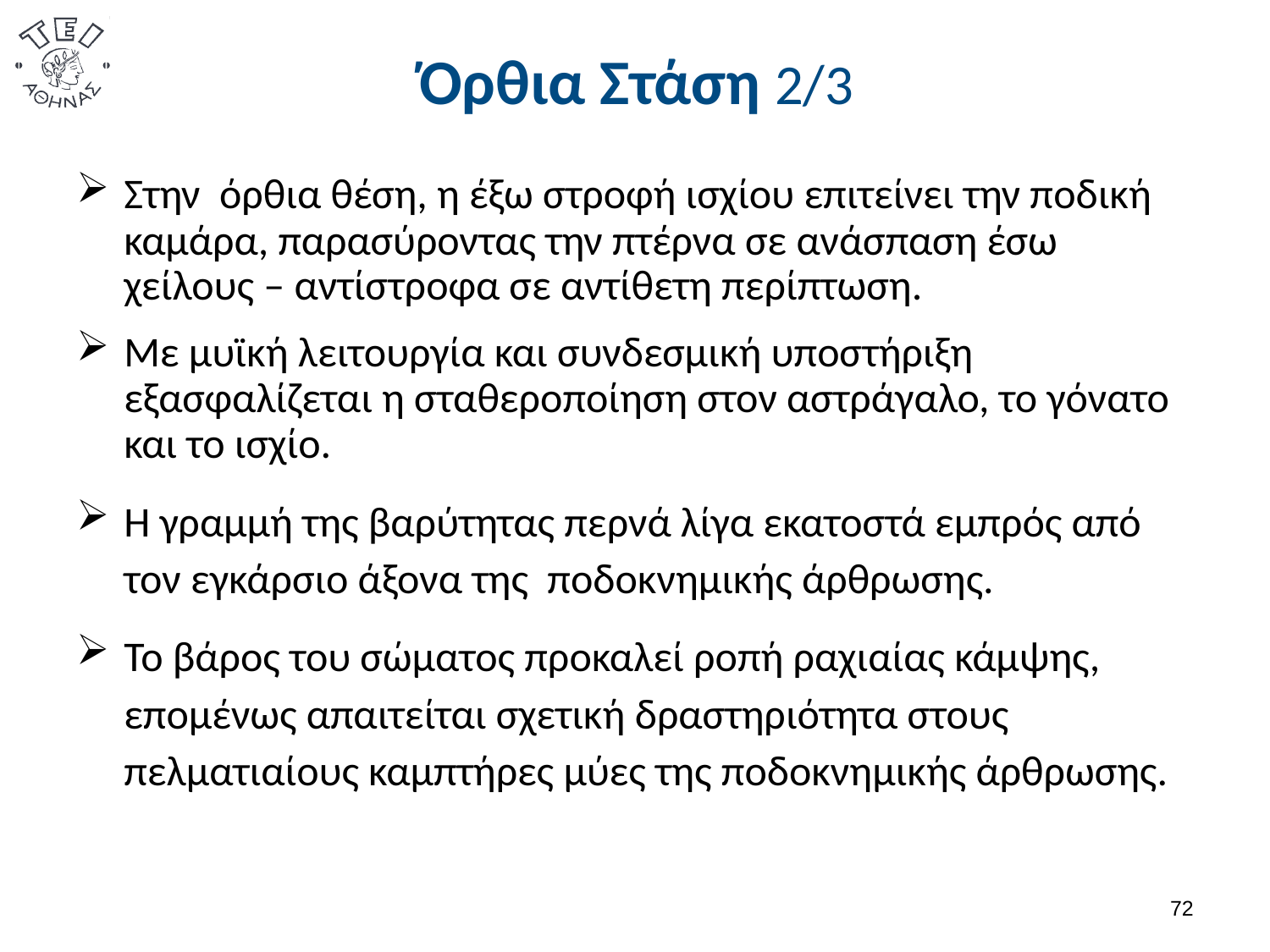

# Όρθια Στάση 2/3
Στην  όρθια θέση, η έξω στροφή ισχίου επιτείνει την ποδική καμάρα, παρασύροντας την πτέρνα σε ανάσπαση έσω χείλους – αντίστροφα σε αντίθετη περίπτωση.
Με μυϊκή λειτουργία και συνδεσμική υποστήριξη εξασφαλίζεται η σταθεροποίηση στον αστράγαλο, το γόνατο και το ισχίο.
Η γραμμή της βαρύτητας περνά λίγα εκατοστά εμπρός από τον εγκάρσιο άξονα της  ποδοκνημικής άρθρωσης.
Το βάρος του σώματος προκαλεί ροπή ραχιαίας κάμψης, επομένως απαιτείται σχετική δραστηριότητα στους πελματιαίους καμπτήρες μύες της ποδοκνημικής άρθρωσης.

72